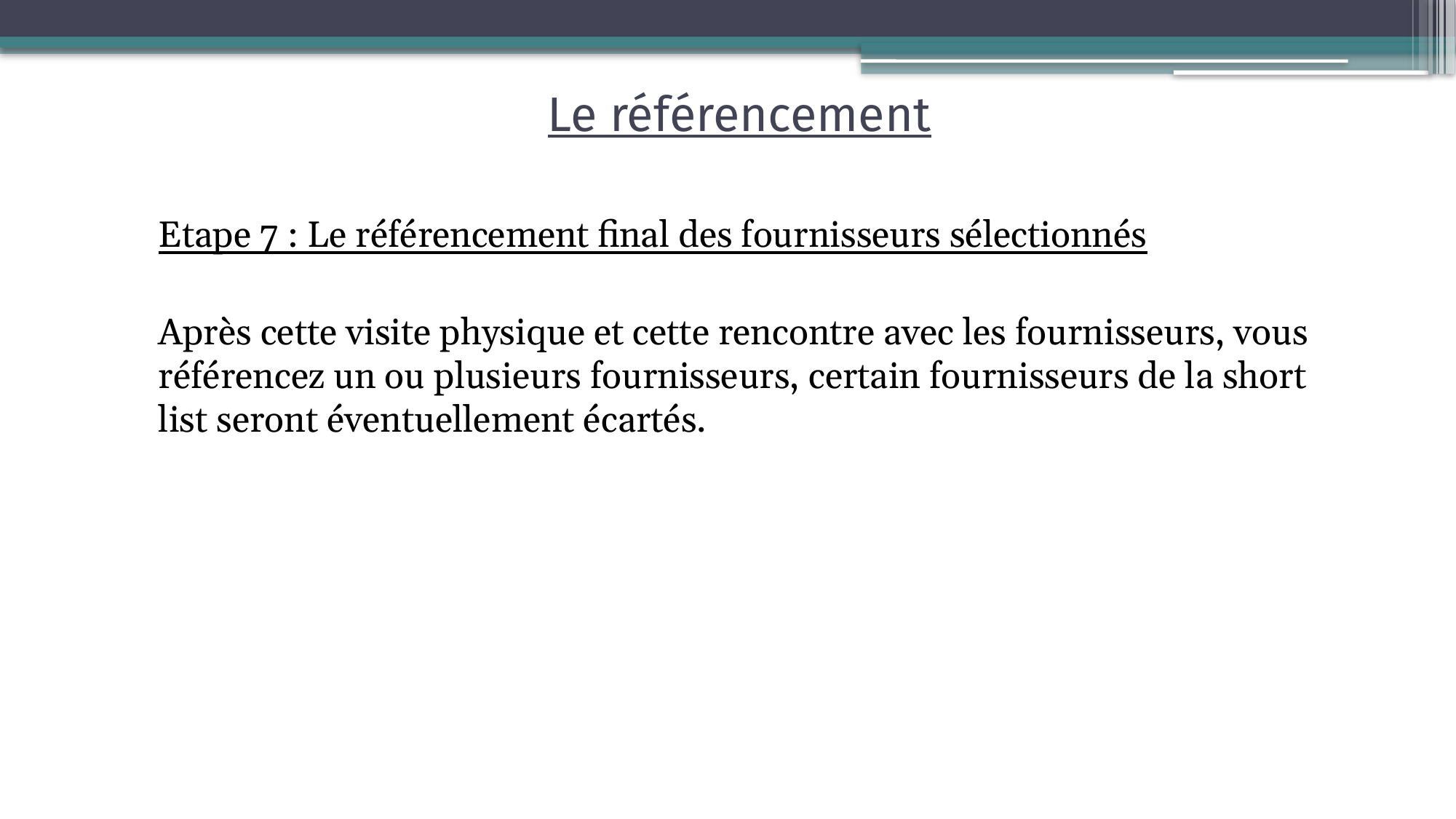

# Le référencement
	Etape 7 : Le référencement final des fournisseurs sélectionnés

	Après cette visite physique et cette rencontre avec les fournisseurs, vous référencez un ou plusieurs fournisseurs, certain fournisseurs de la short list seront éventuellement écartés.